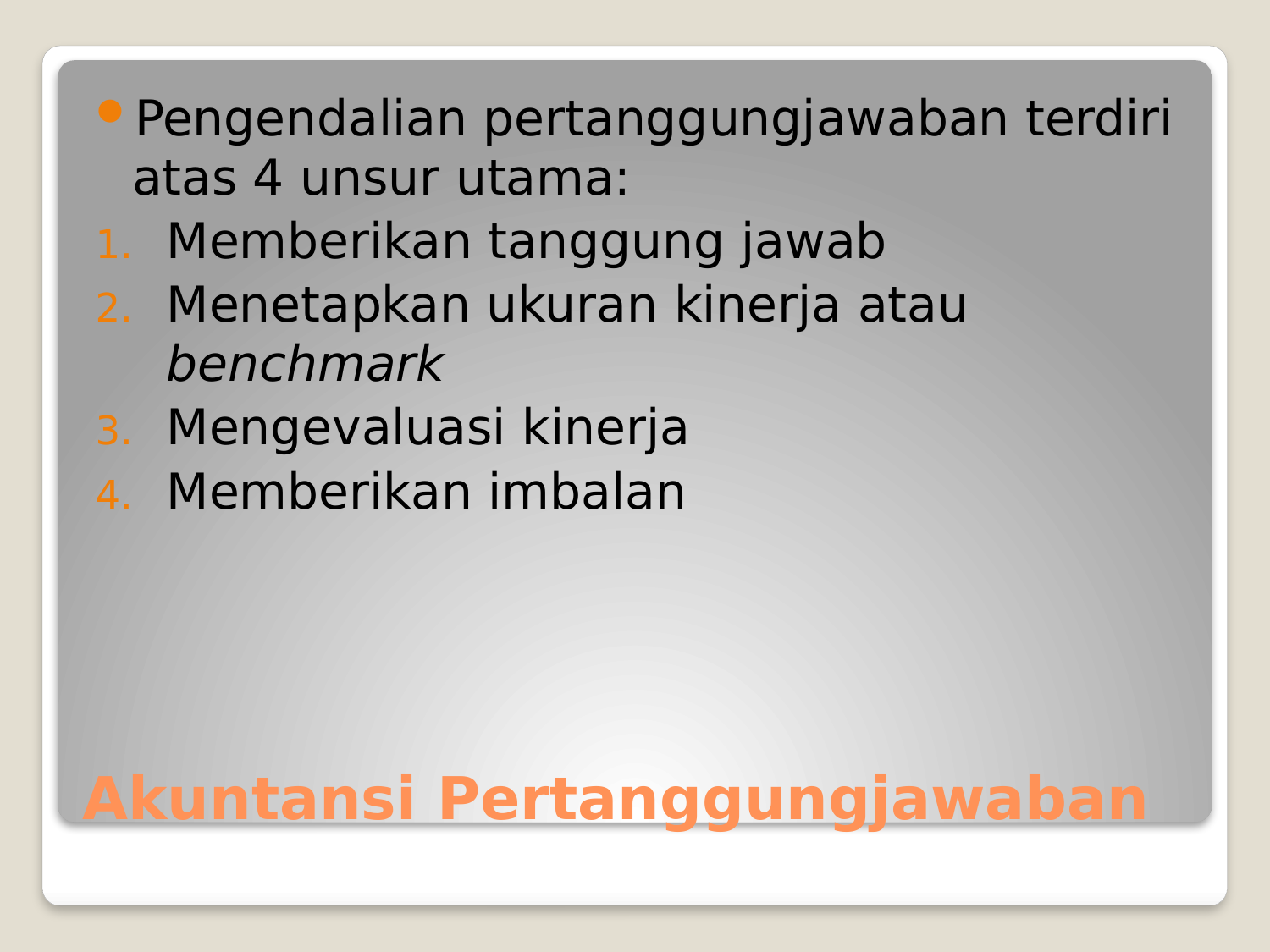

Pengendalian pertanggungjawaban terdiri atas 4 unsur utama:
Memberikan tanggung jawab
Menetapkan ukuran kinerja atau benchmark
Mengevaluasi kinerja
Memberikan imbalan

# Akuntansi Pertanggungjawaban